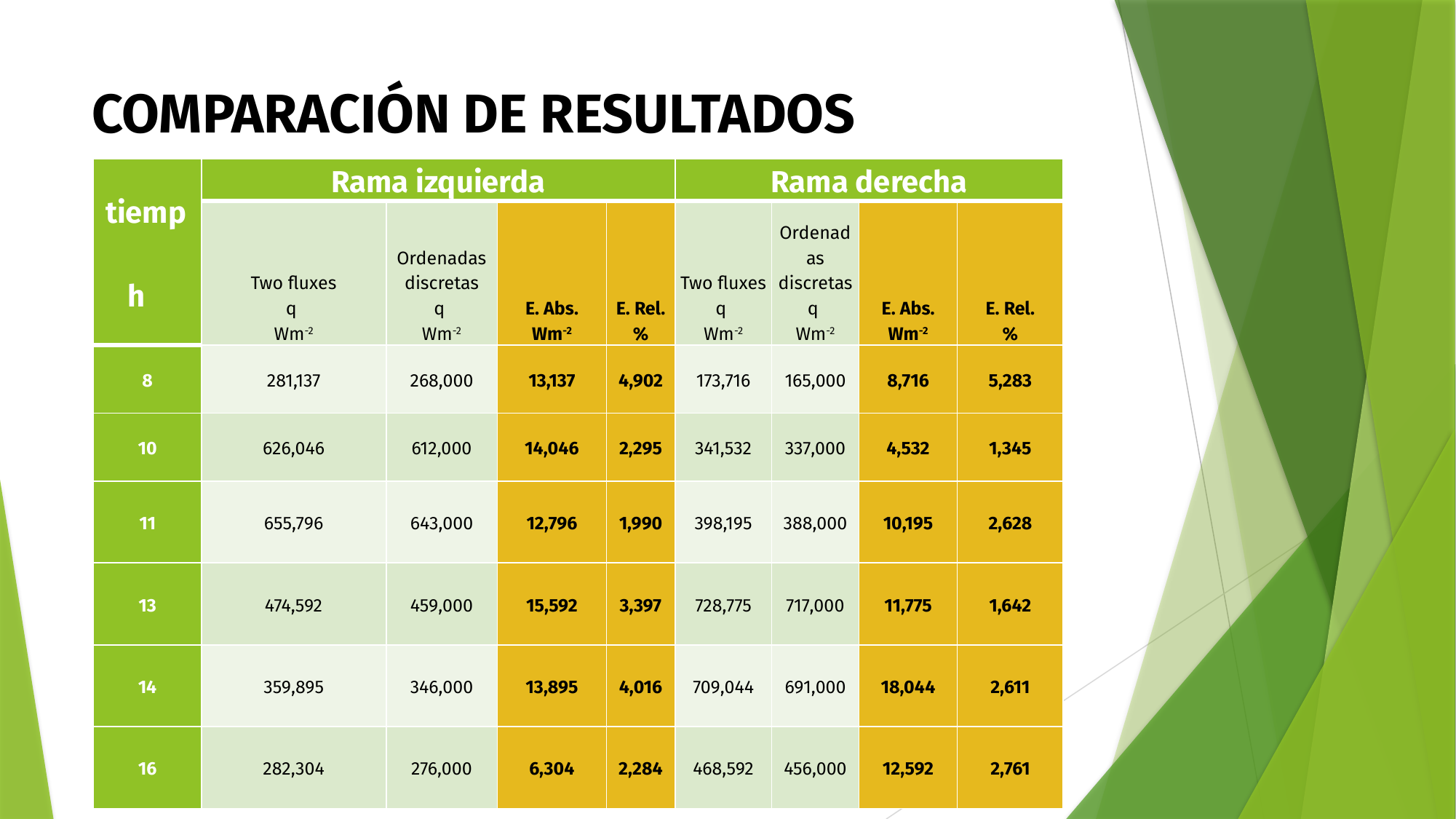

# COMPARACIÓN DE RESULTADOS
| tiemp h | Rama izquierda |  |  |  | Rama derecha |  |  |  |
| --- | --- | --- | --- | --- | --- | --- | --- | --- |
|  | Two fluxes q Wm-2 | Ordenadas discretas q Wm-2 | E. Abs. Wm-2 | E. Rel. % | Two fluxes q Wm-2 | Ordenadas discretas q Wm-2 | E. Abs. Wm-2 | E. Rel. % |
| 8 | 281,137 | 268,000 | 13,137 | 4,902 | 173,716 | 165,000 | 8,716 | 5,283 |
| 10 | 626,046 | 612,000 | 14,046 | 2,295 | 341,532 | 337,000 | 4,532 | 1,345 |
| 11 | 655,796 | 643,000 | 12,796 | 1,990 | 398,195 | 388,000 | 10,195 | 2,628 |
| 13 | 474,592 | 459,000 | 15,592 | 3,397 | 728,775 | 717,000 | 11,775 | 1,642 |
| 14 | 359,895 | 346,000 | 13,895 | 4,016 | 709,044 | 691,000 | 18,044 | 2,611 |
| 16 | 282,304 | 276,000 | 6,304 | 2,284 | 468,592 | 456,000 | 12,592 | 2,761 |